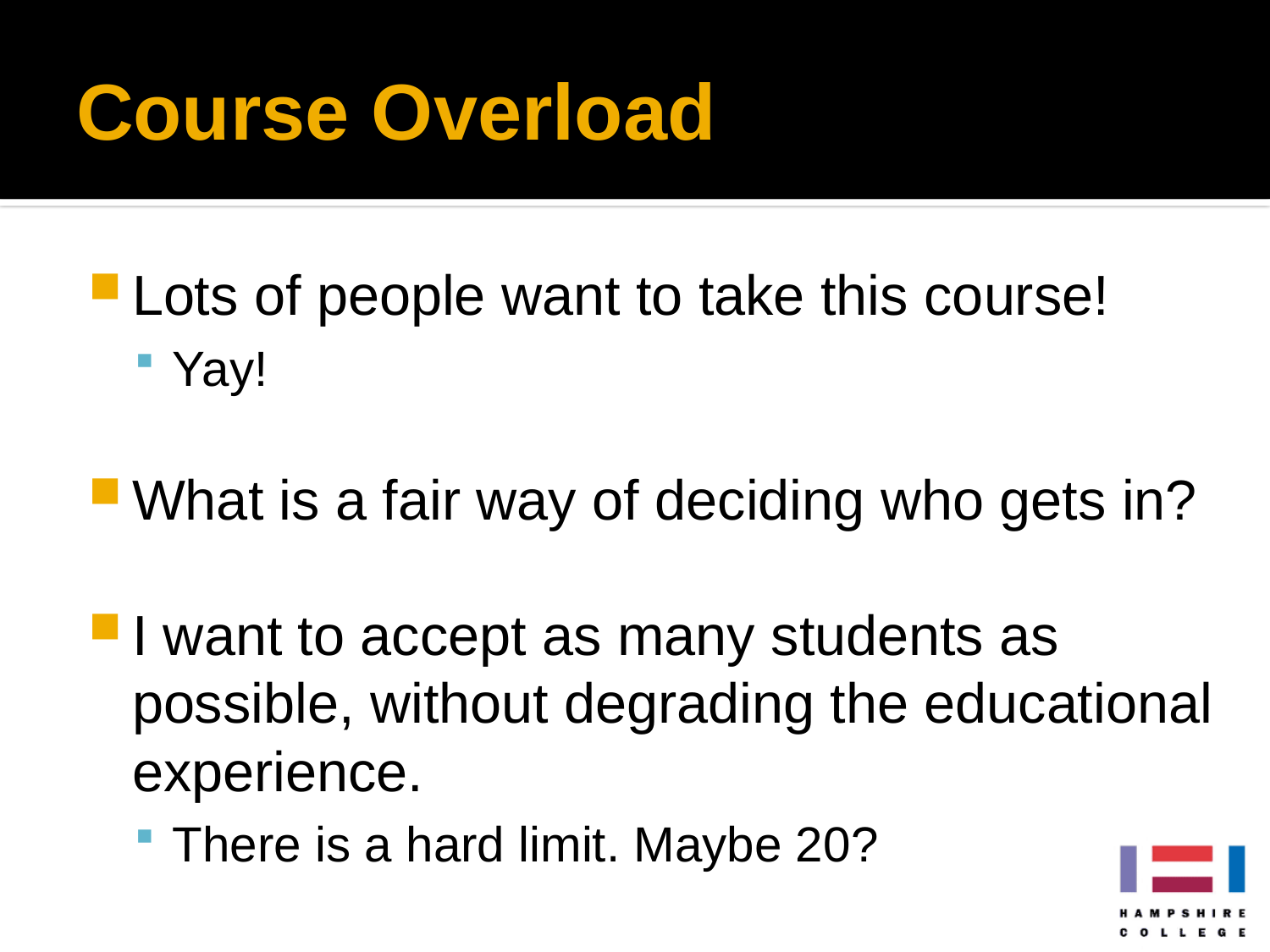

# Course Overload
Lots of people want to take this course!
Yay!

What is a fair way of deciding who gets in?

I want to accept as many students as possible, without degrading the educational experience.
There is a hard limit. Maybe 20?